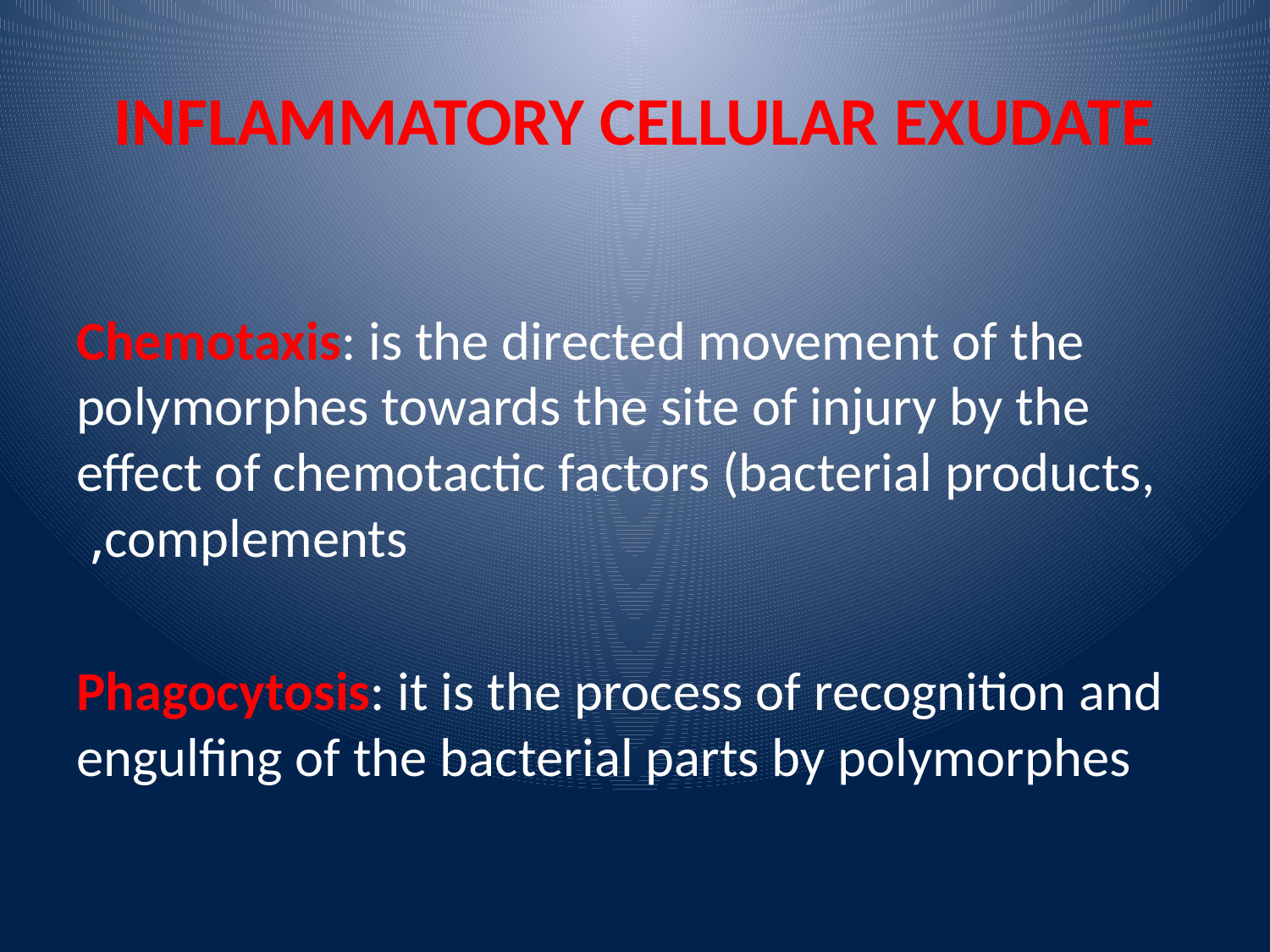

# INFLAMMATORY CELLULAR EXUDATE

Chemotaxis: is the directed movement of the polymorphes towards the site of injury by the effect of chemotactic factors (bacterial products, complements,

Phagocytosis: it is the process of recognition and engulfing of the bacterial parts by polymorphes